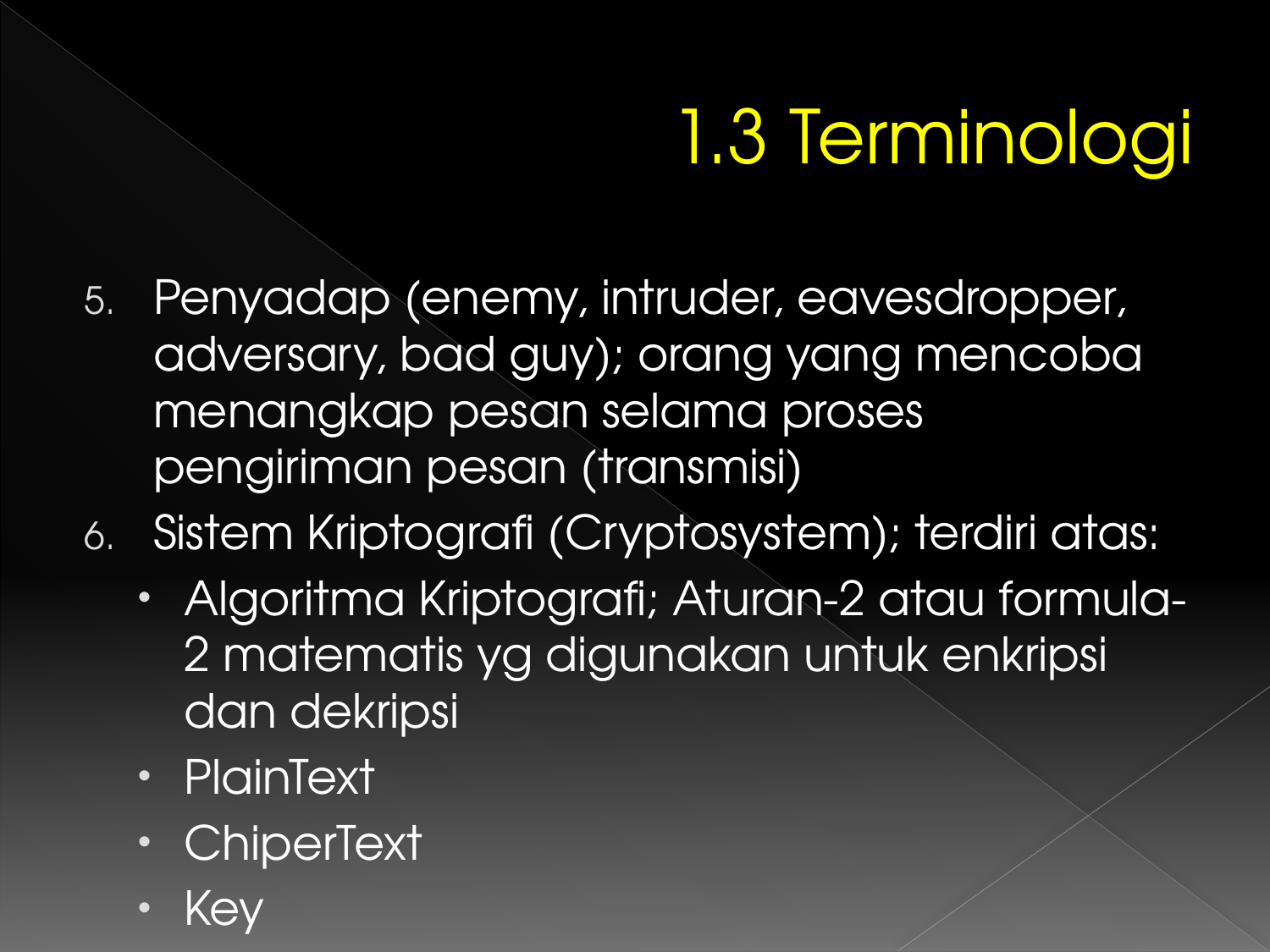

# 1.3 Terminologi
Penyadap (enemy, intruder, eavesdropper, adversary, bad guy); orang yang mencoba menangkap pesan selama proses pengiriman pesan (transmisi)
Sistem Kriptografi (Cryptosystem); terdiri atas:
Algoritma Kriptografi; Aturan-2 atau formula-2 matematis yg digunakan untuk enkripsi dan dekripsi
PlainText
ChiperText
Key